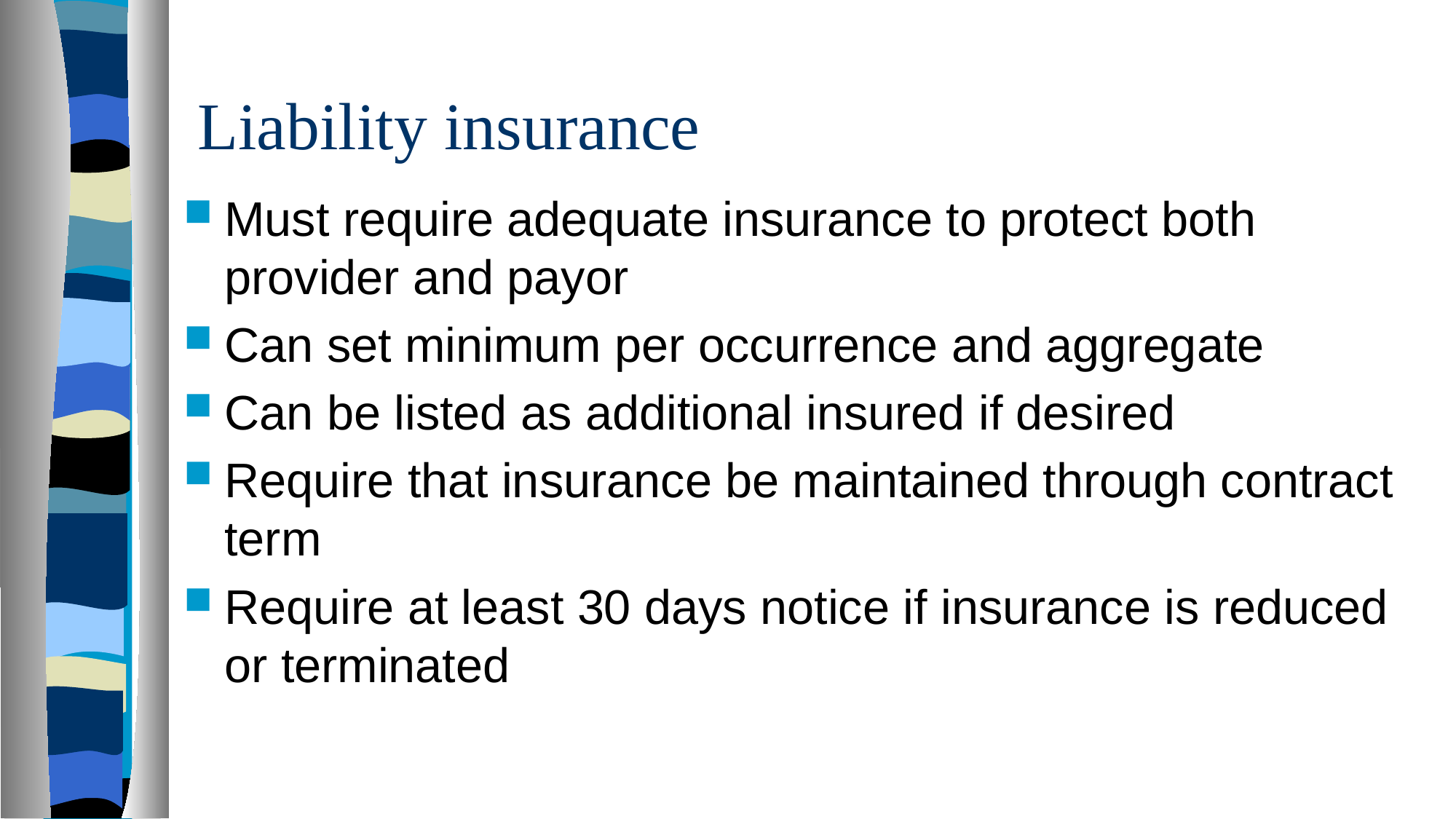

# Liability insurance
Must require adequate insurance to protect both provider and payor
Can set minimum per occurrence and aggregate
Can be listed as additional insured if desired
Require that insurance be maintained through contract term
Require at least 30 days notice if insurance is reduced or terminated